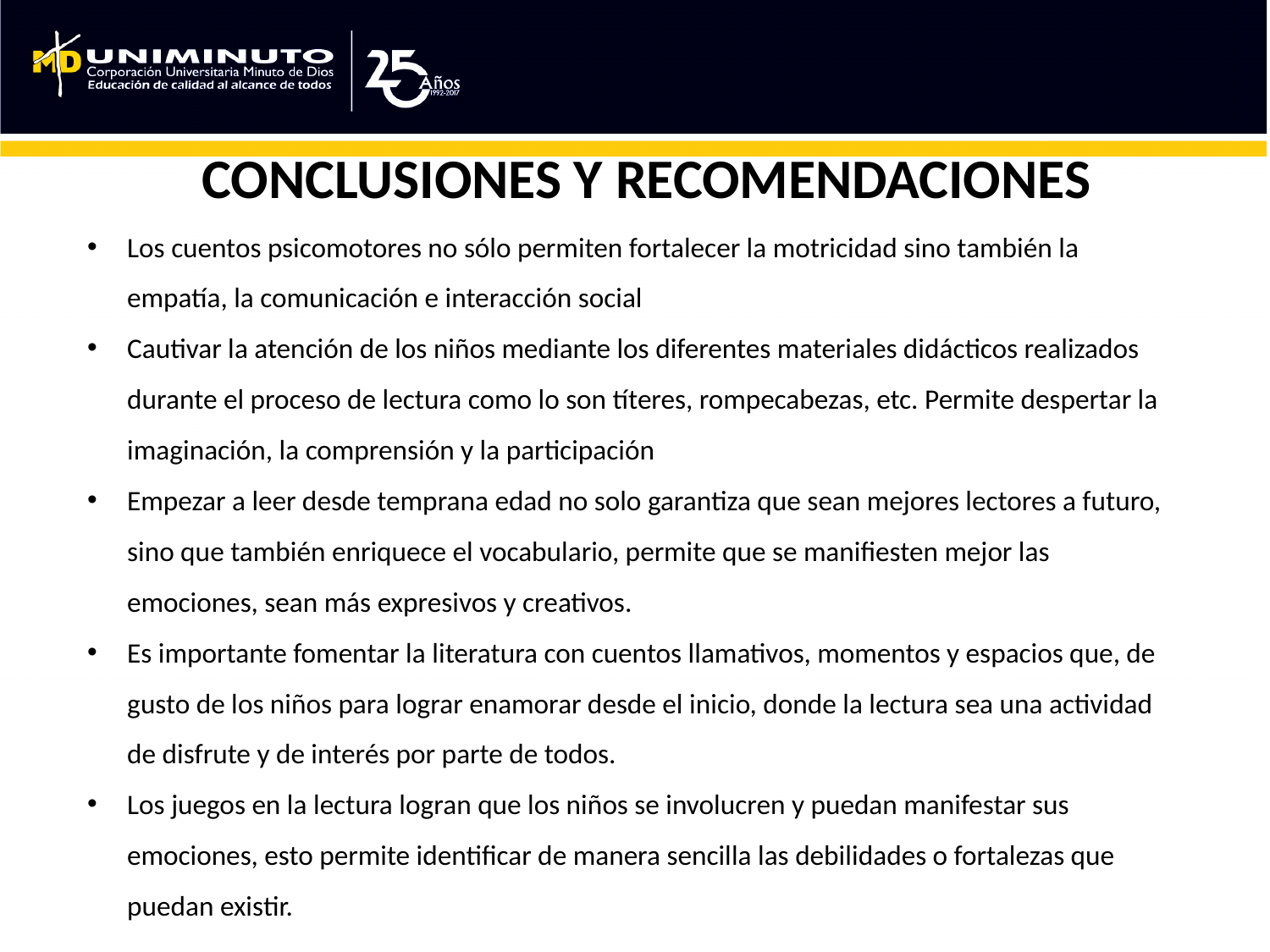

# CONCLUSIONES Y RECOMENDACIONES
Los cuentos psicomotores no sólo permiten fortalecer la motricidad sino también la empatía, la comunicación e interacción social
Cautivar la atención de los niños mediante los diferentes materiales didácticos realizados durante el proceso de lectura como lo son títeres, rompecabezas, etc. Permite despertar la imaginación, la comprensión y la participación
Empezar a leer desde temprana edad no solo garantiza que sean mejores lectores a futuro, sino que también enriquece el vocabulario, permite que se manifiesten mejor las emociones, sean más expresivos y creativos.
Es importante fomentar la literatura con cuentos llamativos, momentos y espacios que, de gusto de los niños para lograr enamorar desde el inicio, donde la lectura sea una actividad de disfrute y de interés por parte de todos.
Los juegos en la lectura logran que los niños se involucren y puedan manifestar sus emociones, esto permite identificar de manera sencilla las debilidades o fortalezas que puedan existir.